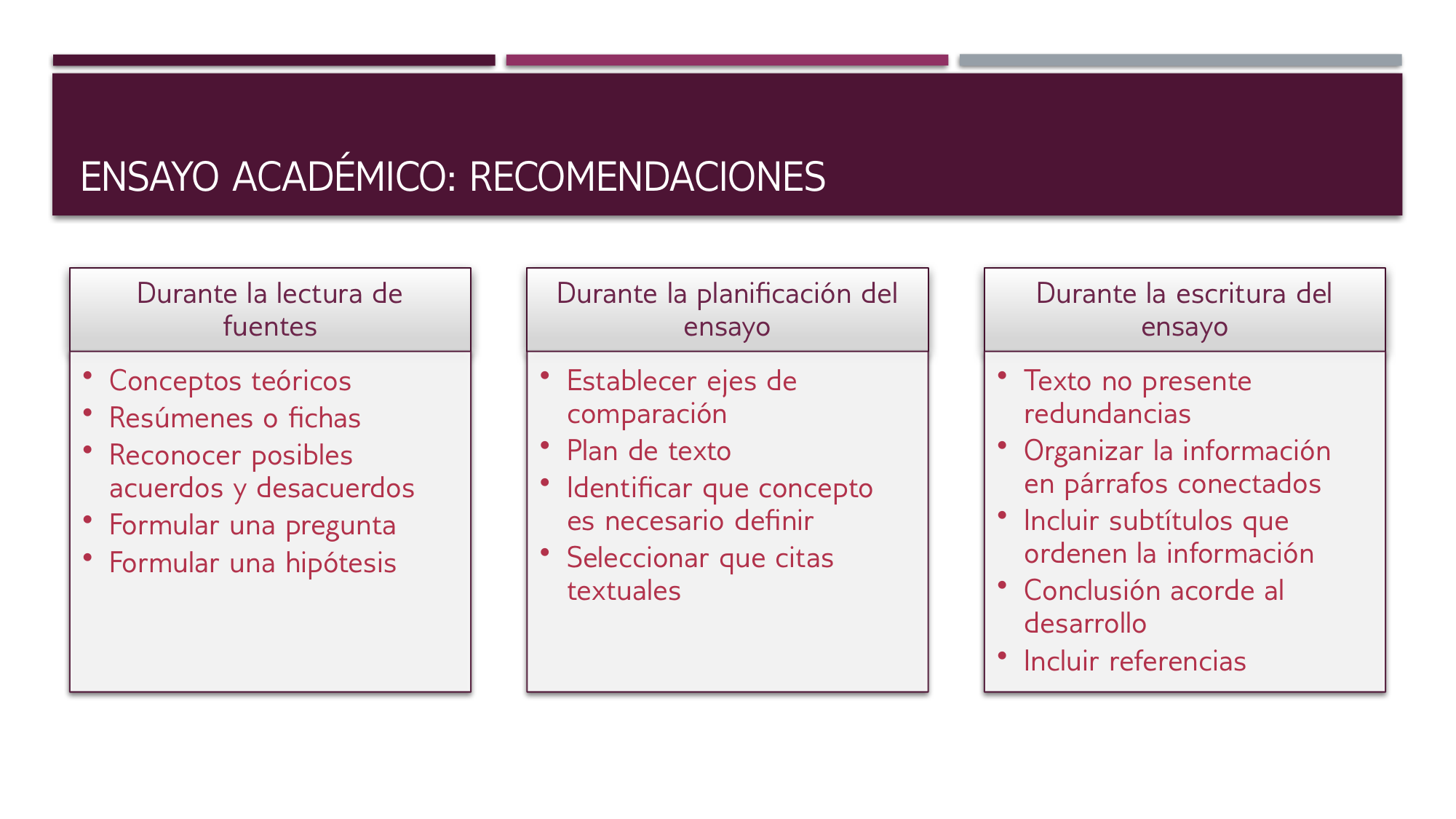

# ENSAYO ACADÉMICO: recomendaciones
Durante la lectura de fuentes
Conceptos teóricos
Resúmenes o fichas
Reconocer posibles acuerdos y desacuerdos
Formular una pregunta
Formular una hipótesis
Durante la planificación del ensayo
Establecer ejes de comparación
Plan de texto
Identificar que concepto es necesario definir
Seleccionar que citas textuales
Durante la escritura del ensayo
Texto no presente redundancias
Organizar la información en párrafos conectados
Incluir subtítulos que ordenen la información
Conclusión acorde al desarrollo
Incluir referencias